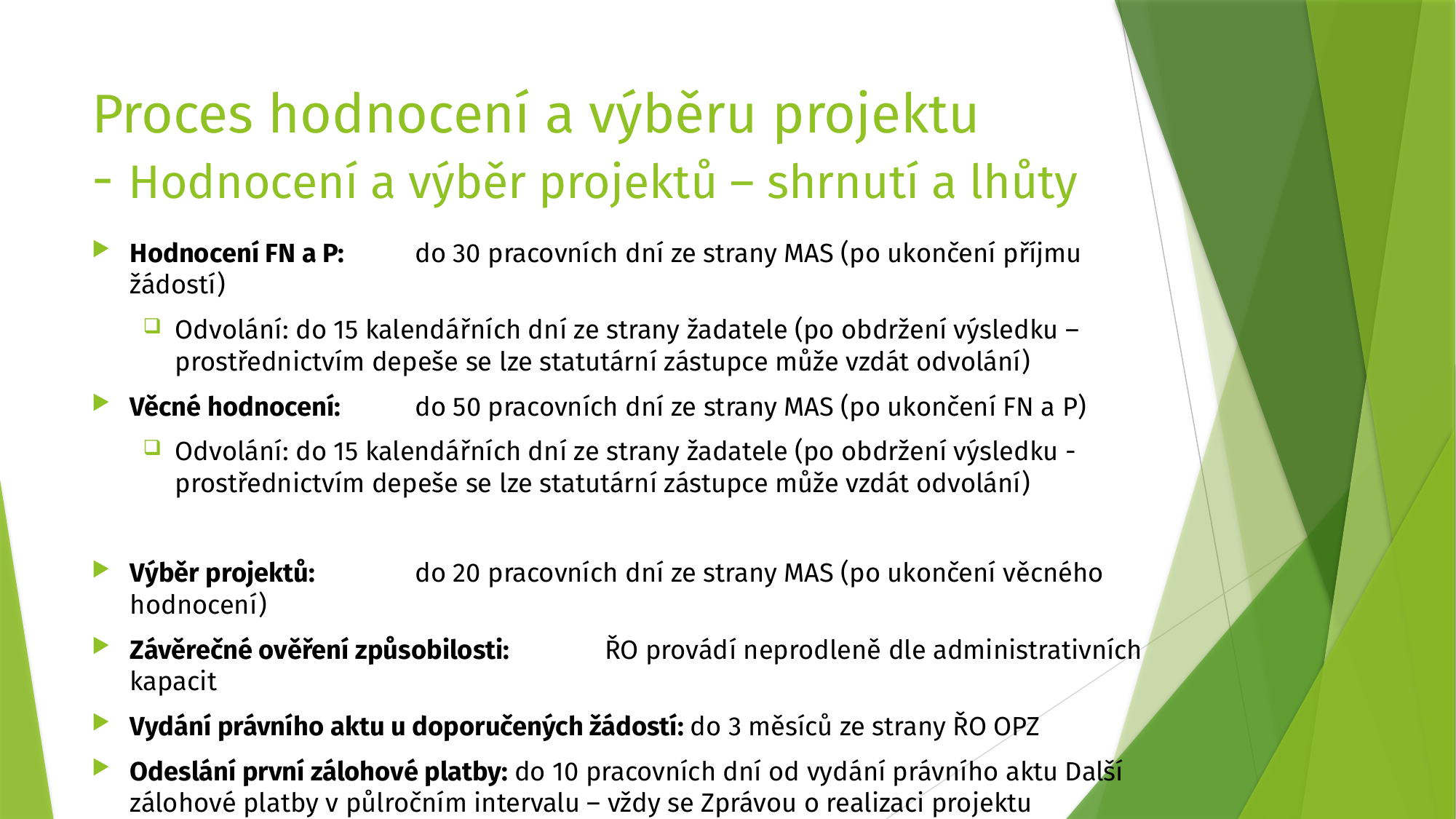

# Proces hodnocení a výběru projektu - Hodnocení a výběr projektů – shrnutí a lhůty
Hodnocení FN a P: 	do 30 pracovních dní ze strany MAS (po ukončení příjmu žádostí)
Odvolání: do 15 kalendářních dní ze strany žadatele (po obdržení výsledku – prostřednictvím depeše se lze statutární zástupce může vzdát odvolání)
Věcné hodnocení: 	do 50 pracovních dní ze strany MAS (po ukončení FN a P)
Odvolání: do 15 kalendářních dní ze strany žadatele (po obdržení výsledku - prostřednictvím depeše se lze statutární zástupce může vzdát odvolání)

Výběr projektů: 	do 20 pracovních dní ze strany MAS (po ukončení věcného hodnocení)
Závěrečné ověření způsobilosti: 	ŘO provádí neprodleně dle administrativních kapacit
Vydání právního aktu u doporučených žádostí: do 3 měsíců ze strany ŘO OPZ
Odeslání první zálohové platby: do 10 pracovních dní od vydání právního aktu Další zálohové platby v půlročním intervalu – vždy se Zprávou o realizaci projektu